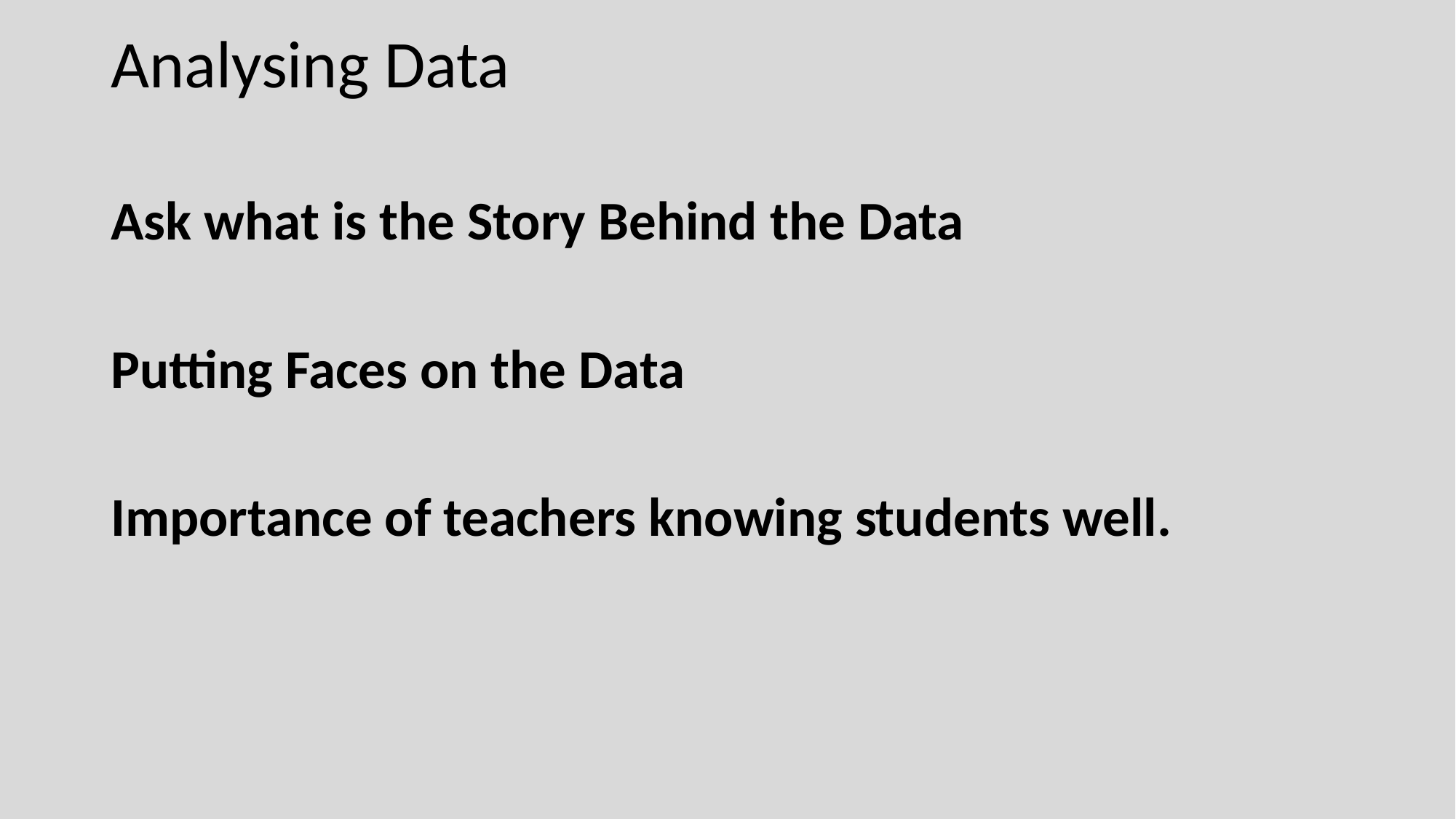

# Analysing Data

Ask what is the Story Behind the Data

Putting Faces on the Data

Importance of teachers knowing students well.